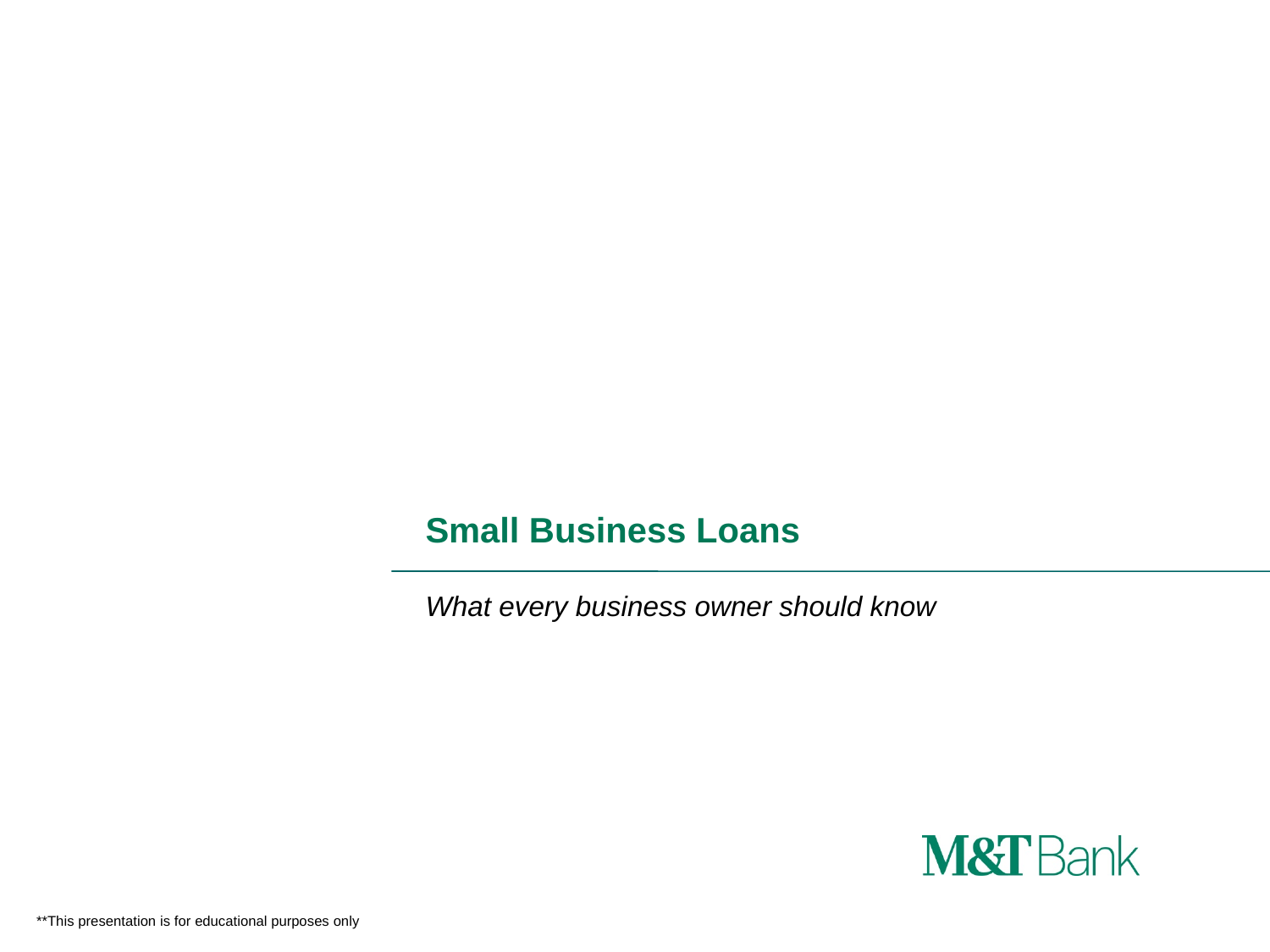

# Small Business Loans
What every business owner should know
**This presentation is for educational purposes only